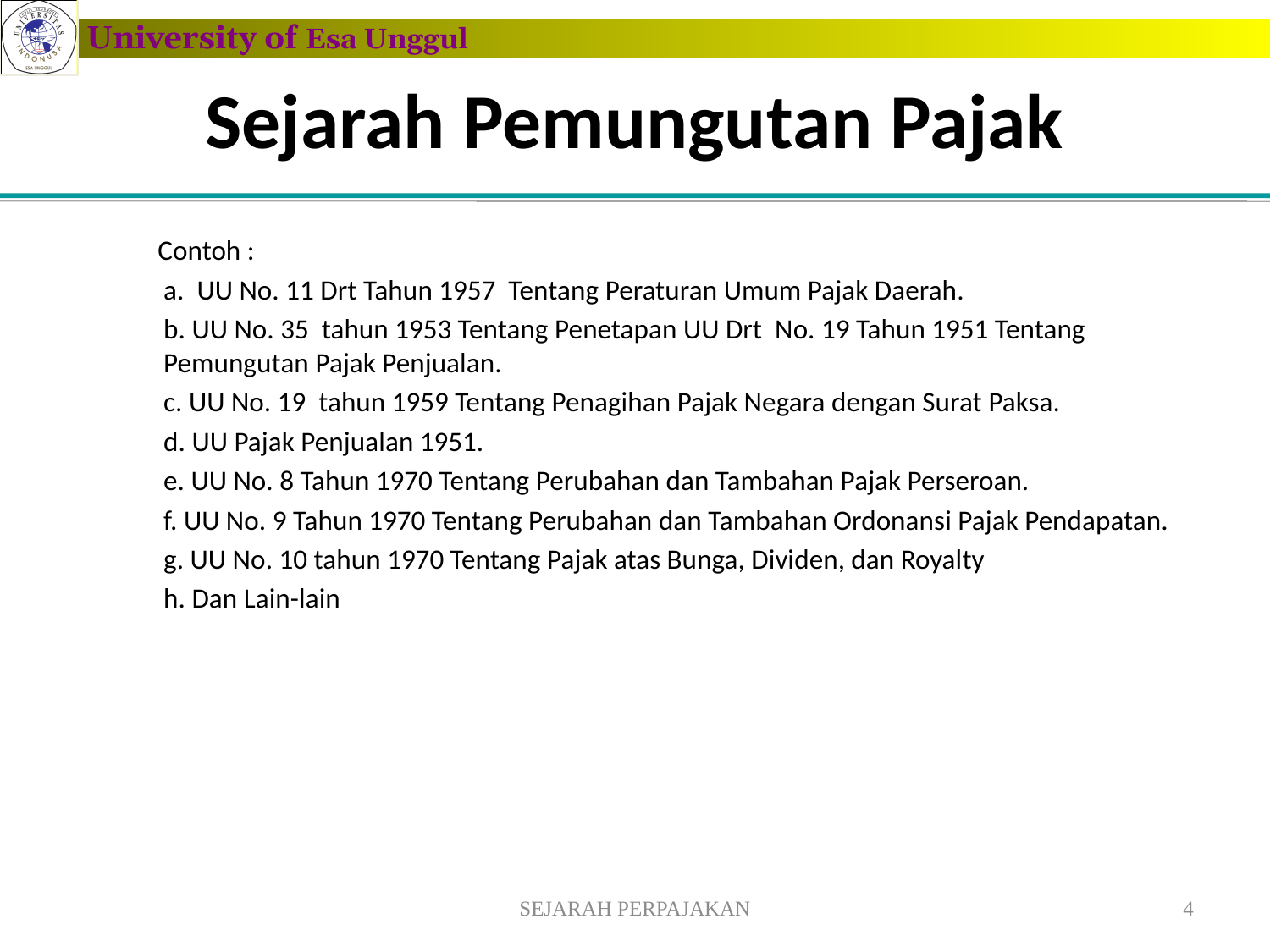

# Sejarah Pemungutan Pajak
  Contoh :
		a.  UU No. 11 Drt Tahun 1957  Tentang Peraturan Umum Pajak Daerah.
 		b. UU No. 35  tahun 1953 Tentang Penetapan UU Drt  No. 19 Tahun 1951 Tentang Pemungutan Pajak Penjualan.
		c. UU No. 19  tahun 1959 Tentang Penagihan Pajak Negara dengan Surat Paksa.
		d. UU Pajak Penjualan 1951.
		e. UU No. 8 Tahun 1970 Tentang Perubahan dan Tambahan Pajak Perseroan.
		f. UU No. 9 Tahun 1970 Tentang Perubahan dan Tambahan Ordonansi Pajak Pendapatan.
		g. UU No. 10 tahun 1970 Tentang Pajak atas Bunga, Dividen, dan Royalty
		h. Dan Lain-lain

SEJARAH PERPAJAKAN
4